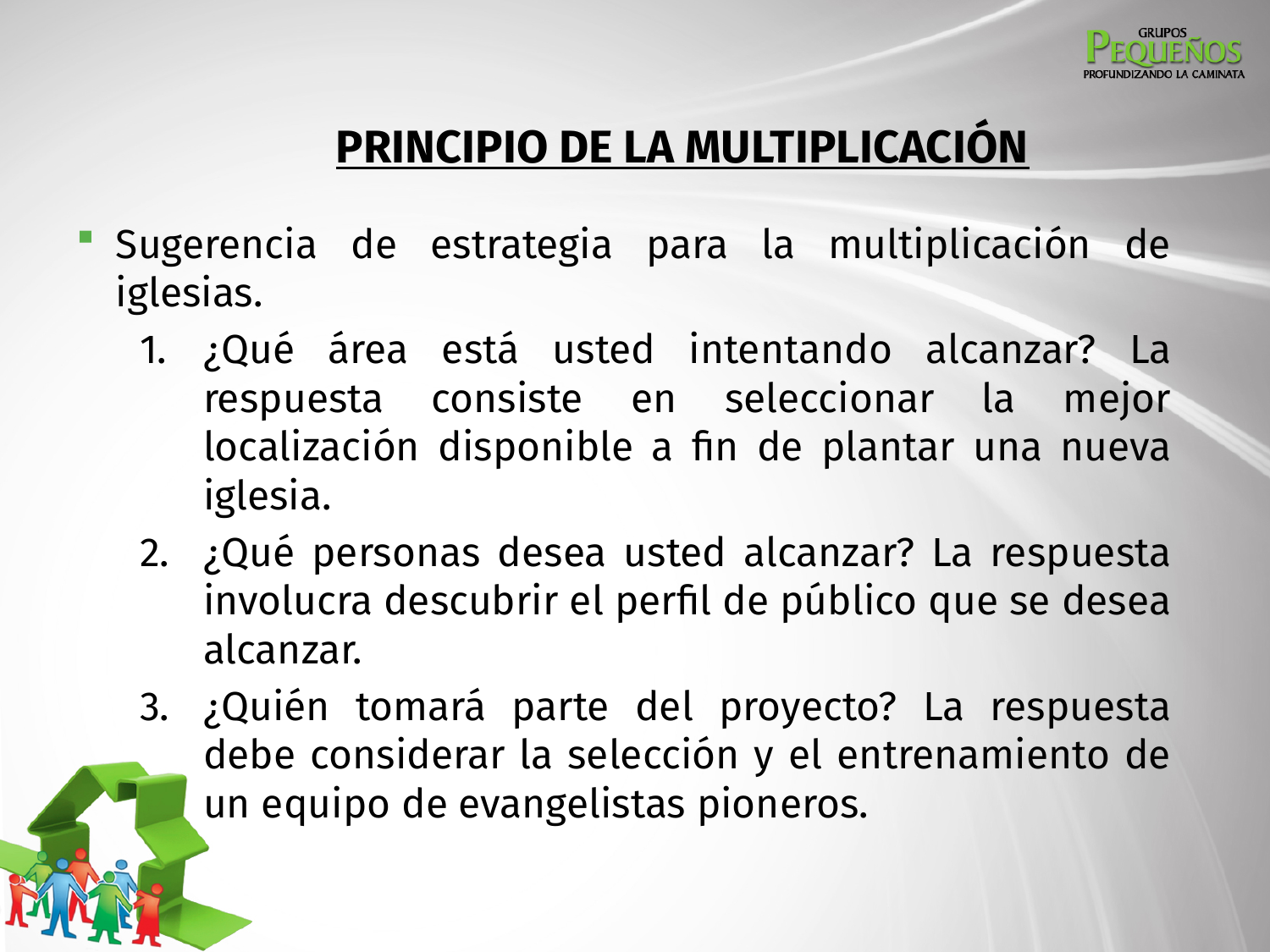

# PRINCIPIO DE LA MULTIPLICACIÓN
Sugerencia de estrategia para la multiplicación de iglesias.
¿Qué área está usted intentando alcanzar? La respuesta consiste en seleccionar la mejor localización disponible a fin de plantar una nueva iglesia.
¿Qué personas desea usted alcanzar? La respuesta involucra descubrir el perfil de público que se desea alcanzar.
¿Quién tomará parte del proyecto? La respuesta debe considerar la selección y el entrenamiento de un equipo de evangelistas pioneros.